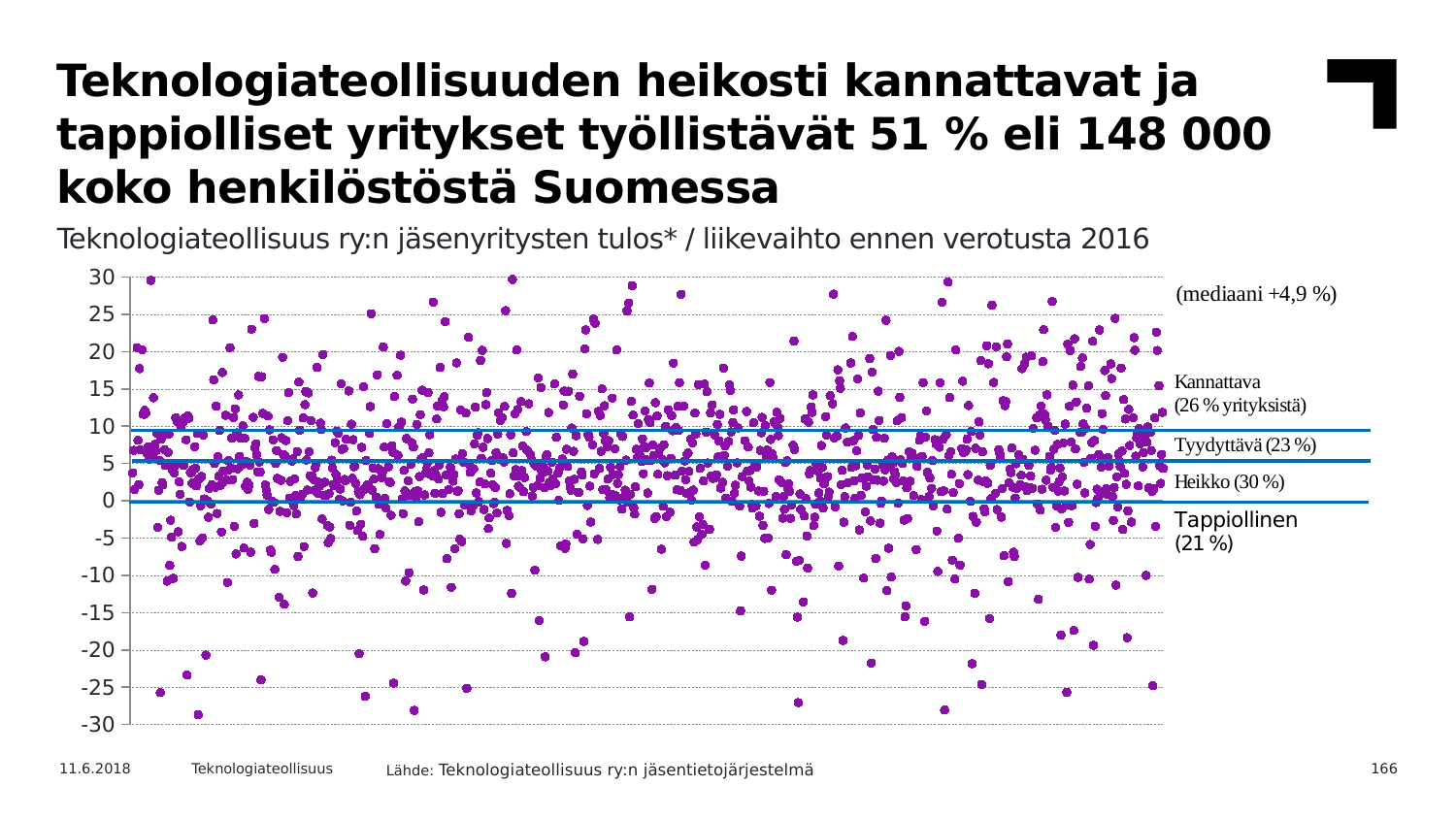

Teknologiateollisuuden heikosti kannattavat ja tappiolliset yritykset työllistävät 51 % eli 148 000 koko henkilöstöstä Suomessa
Teknologiateollisuus ry:n jäsenyritysten tulos* / liikevaihto ennen verotusta 2016

### Chart

| Category | Sarake2 |
|---|---|
Lähde: Teknologiateollisuus ry:n jäsentietojärjestelmä
11.6.2018
Teknologiateollisuus
166